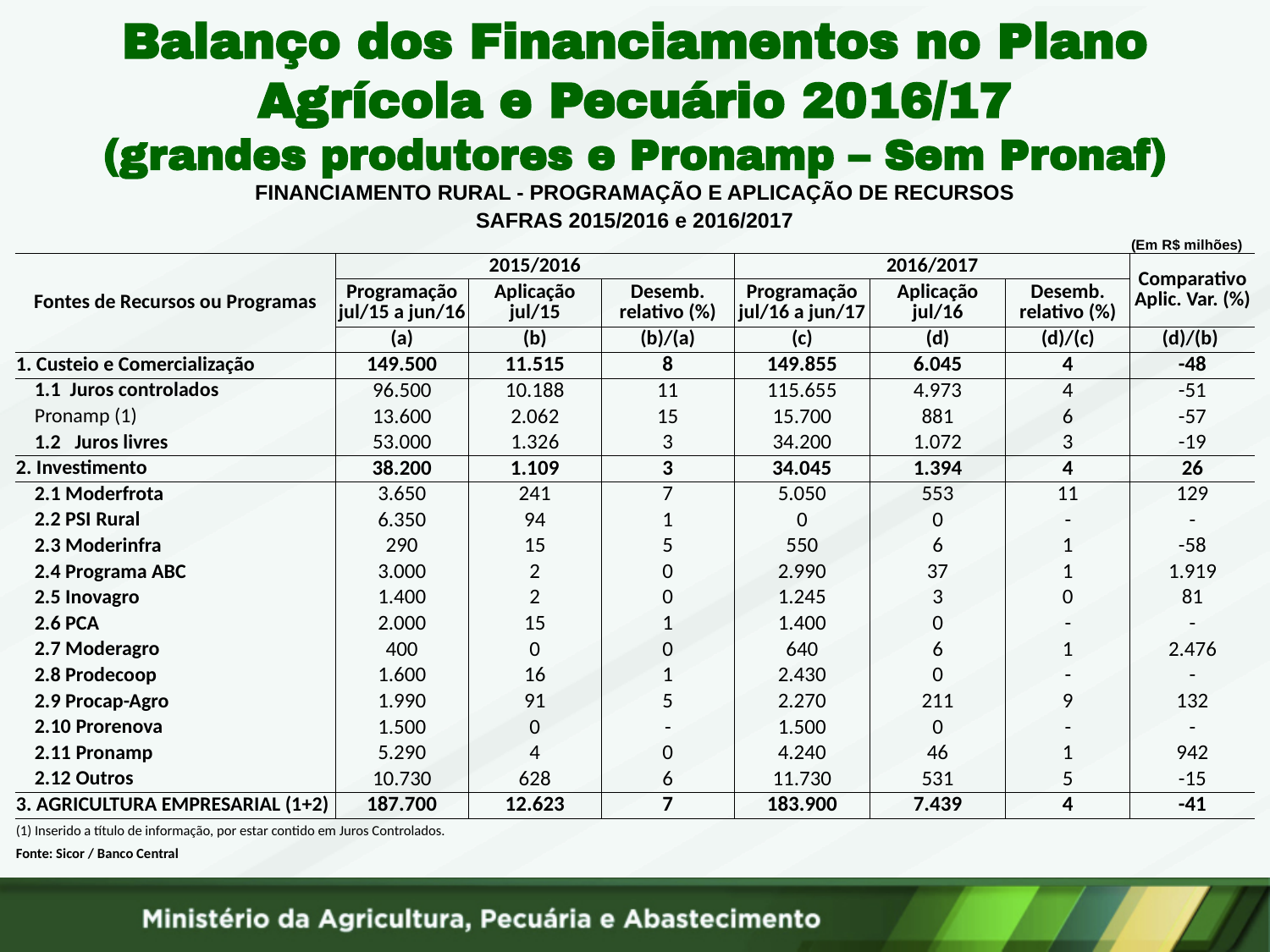

# Balanço dos Financiamentos no Plano Agrícola e Pecuário 2016/17 (grandes produtores e Pronamp – Sem Pronaf)
| FINANCIAMENTO RURAL - PROGRAMAÇÃO E APLICAÇÃO DE RECURSOS |  |  |  |  |  |  |  |
| --- | --- | --- | --- | --- | --- | --- | --- |
| SAFRAS 2015/2016 e 2016/2017 |  |  |  |  |  |  |  |
|  |  |  |  |  |  |  | (Em R$ milhões) |
| Fontes de Recursos ou Programas | 2015/2016 |  |  | 2016/2017 |  |  | Comparativo Aplic. Var. (%) |
|  | Programação jul/15 a jun/16 | Aplicação jul/15 | Desemb. relativo (%) | Programação jul/16 a jun/17 | Aplicação jul/16 | Desemb. relativo (%) |  |
|  | (a) | (b) | (b)/(a) | (c) | (d) | (d)/(c) | (d)/(b) |
| 1. Custeio e Comercialização | 149.500 | 11.515 | 8 | 149.855 | 6.045 | 4 | -48 |
| 1.1 Juros controlados | 96.500 | 10.188 | 11 | 115.655 | 4.973 | 4 | -51 |
| Pronamp (1) | 13.600 | 2.062 | 15 | 15.700 | 881 | 6 | -57 |
| 1.2 Juros livres | 53.000 | 1.326 | 3 | 34.200 | 1.072 | 3 | -19 |
| 2. Investimento | 38.200 | 1.109 | 3 | 34.045 | 1.394 | 4 | 26 |
| 2.1 Moderfrota | 3.650 | 241 | 7 | 5.050 | 553 | 11 | 129 |
| 2.2 PSI Rural | 6.350 | 94 | 1 | 0 | 0 | - | - |
| 2.3 Moderinfra | 290 | 15 | 5 | 550 | 6 | 1 | -58 |
| 2.4 Programa ABC | 3.000 | 2 | 0 | 2.990 | 37 | 1 | 1.919 |
| 2.5 Inovagro | 1.400 | 2 | 0 | 1.245 | 3 | 0 | 81 |
| 2.6 PCA | 2.000 | 15 | 1 | 1.400 | 0 | - | - |
| 2.7 Moderagro | 400 | 0 | 0 | 640 | 6 | 1 | 2.476 |
| 2.8 Prodecoop | 1.600 | 16 | 1 | 2.430 | 0 | - | - |
| 2.9 Procap-Agro | 1.990 | 91 | 5 | 2.270 | 211 | 9 | 132 |
| 2.10 Prorenova | 1.500 | 0 | - | 1.500 | 0 | - | - |
| 2.11 Pronamp | 5.290 | 4 | 0 | 4.240 | 46 | 1 | 942 |
| 2.12 Outros | 10.730 | 628 | 6 | 11.730 | 531 | 5 | -15 |
| 3. AGRICULTURA EMPRESARIAL (1+2) | 187.700 | 12.623 | 7 | 183.900 | 7.439 | 4 | -41 |
| (1) Inserido a título de informação, por estar contido em Juros Controlados. |  |  |  |  |  |  |  |
| Fonte: Sicor / Banco Central |  |  |  |  |  |  |  |